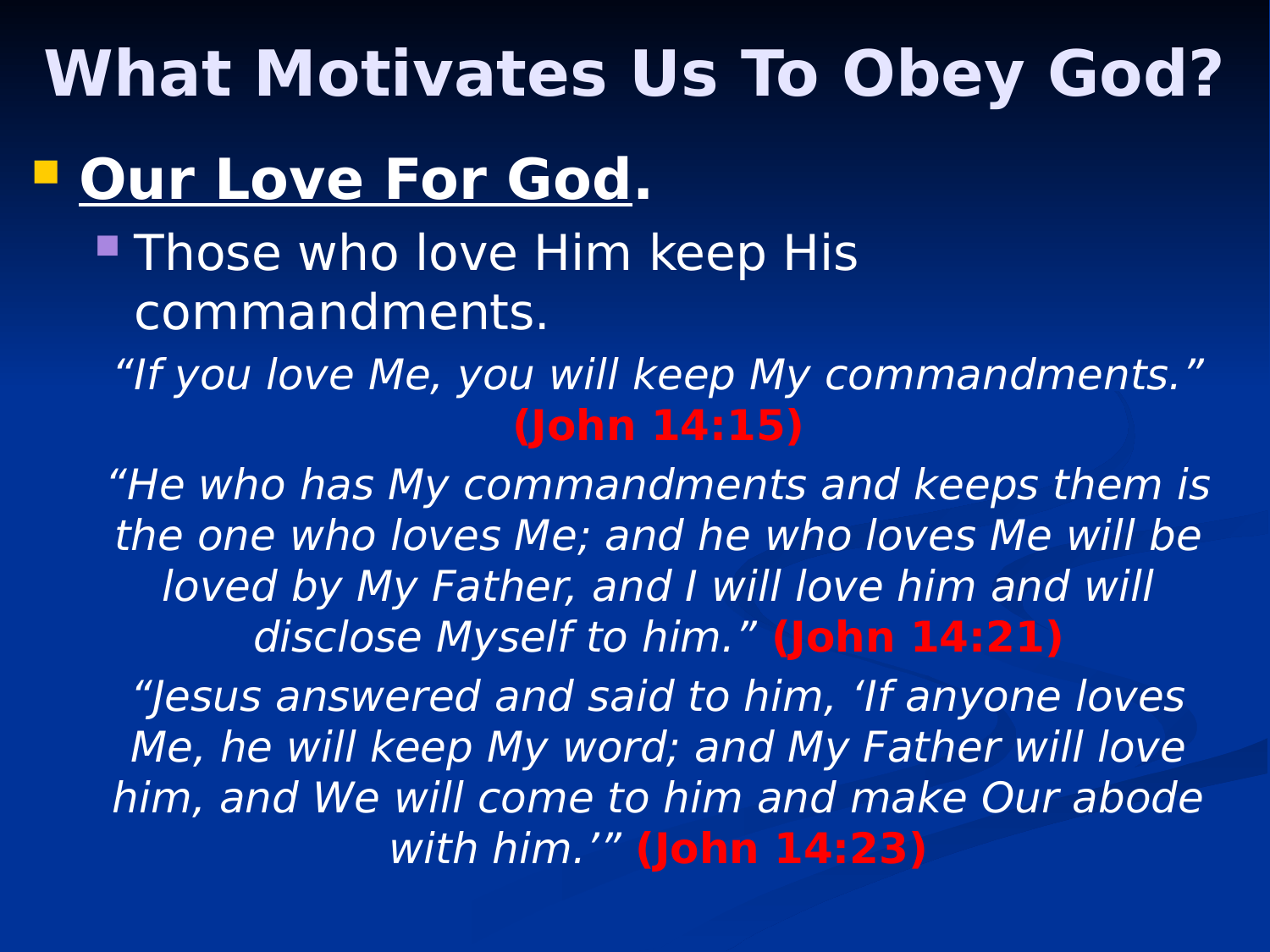

# What Motivates Us To Obey God?
Our Love For God.
Those who love Him keep His commandments.
“If you love Me, you will keep My commandments.” (John 14:15)
“He who has My commandments and keeps them is the one who loves Me; and he who loves Me will be loved by My Father, and I will love him and will disclose Myself to him.” (John 14:21)
“Jesus answered and said to him, ‘If anyone loves Me, he will keep My word; and My Father will love him, and We will come to him and make Our abode with him.’” (John 14:23)